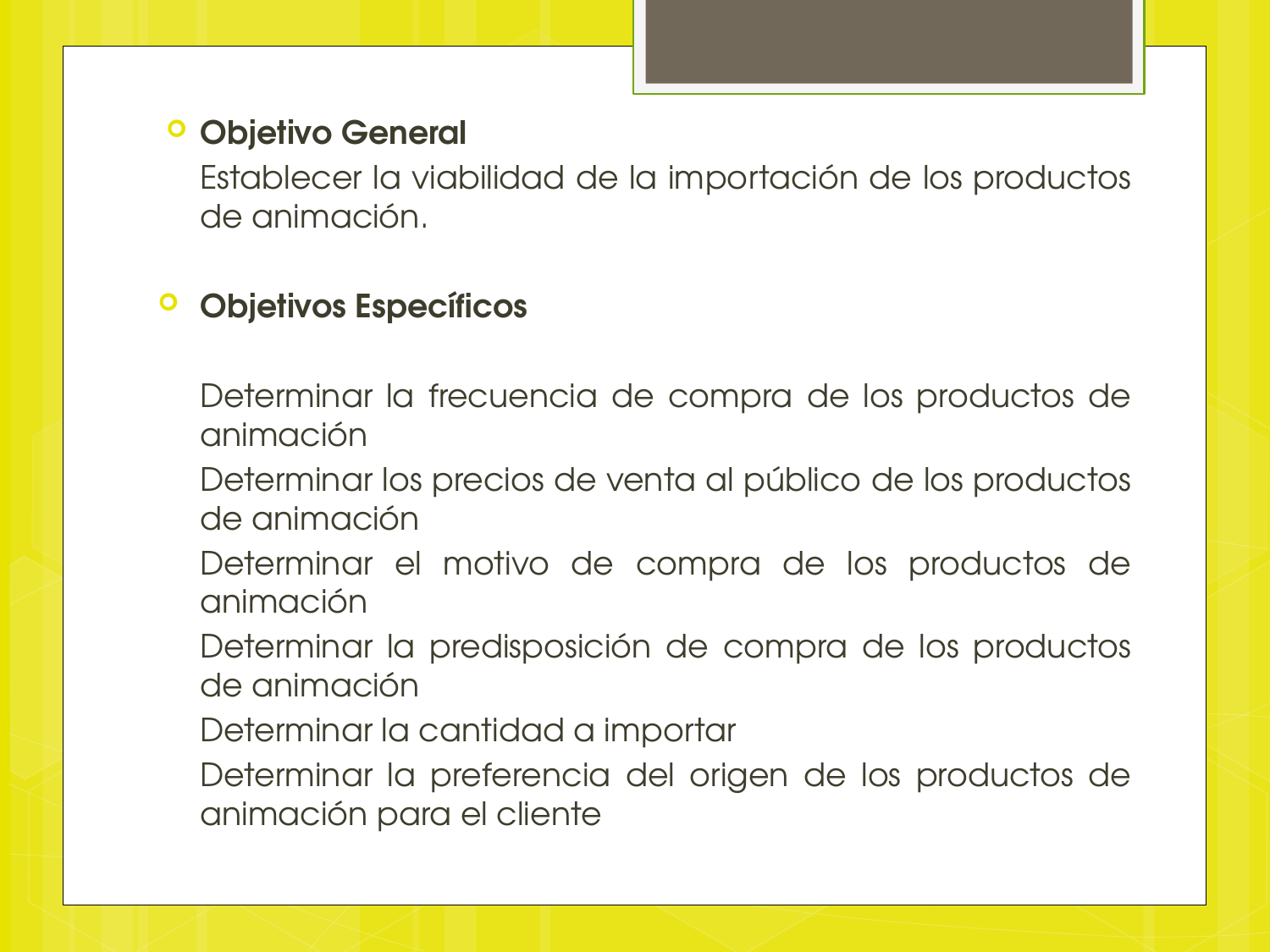

Objetivo General
	Establecer la viabilidad de la importación de los productos de animación.

Objetivos Específicos

	Determinar la frecuencia de compra de los productos de animación
	Determinar los precios de venta al público de los productos de animación
	Determinar el motivo de compra de los productos de animación
	Determinar la predisposición de compra de los productos de animación
	Determinar la cantidad a importar
	Determinar la preferencia del origen de los productos de animación para el cliente